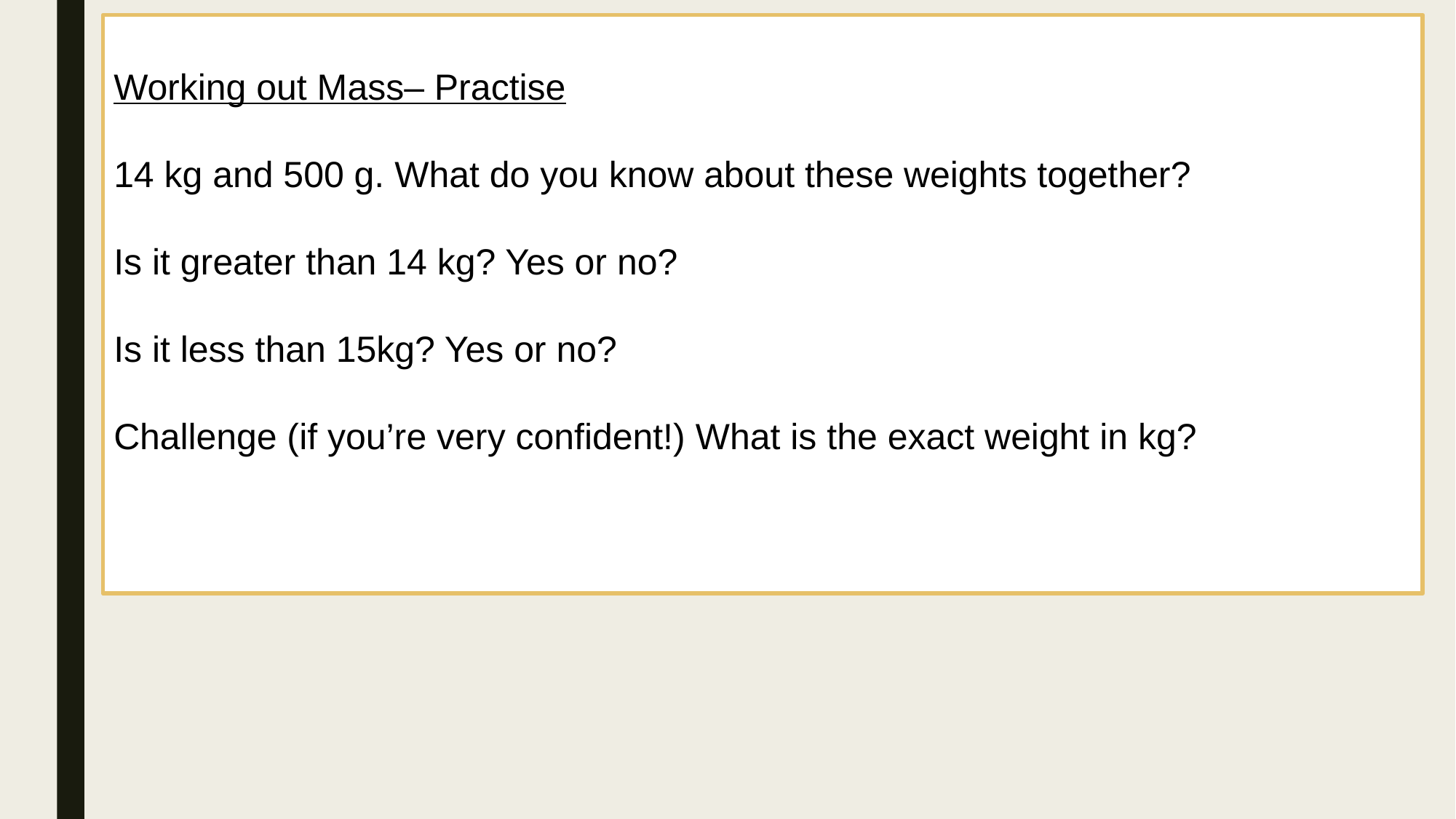

Working out Mass– Practise

14 kg and 500 g. What do you know about these weights together?

Is it greater than 14 kg? Yes or no?

Is it less than 15kg? Yes or no?

Challenge (if you’re very confident!) What is the exact weight in kg?